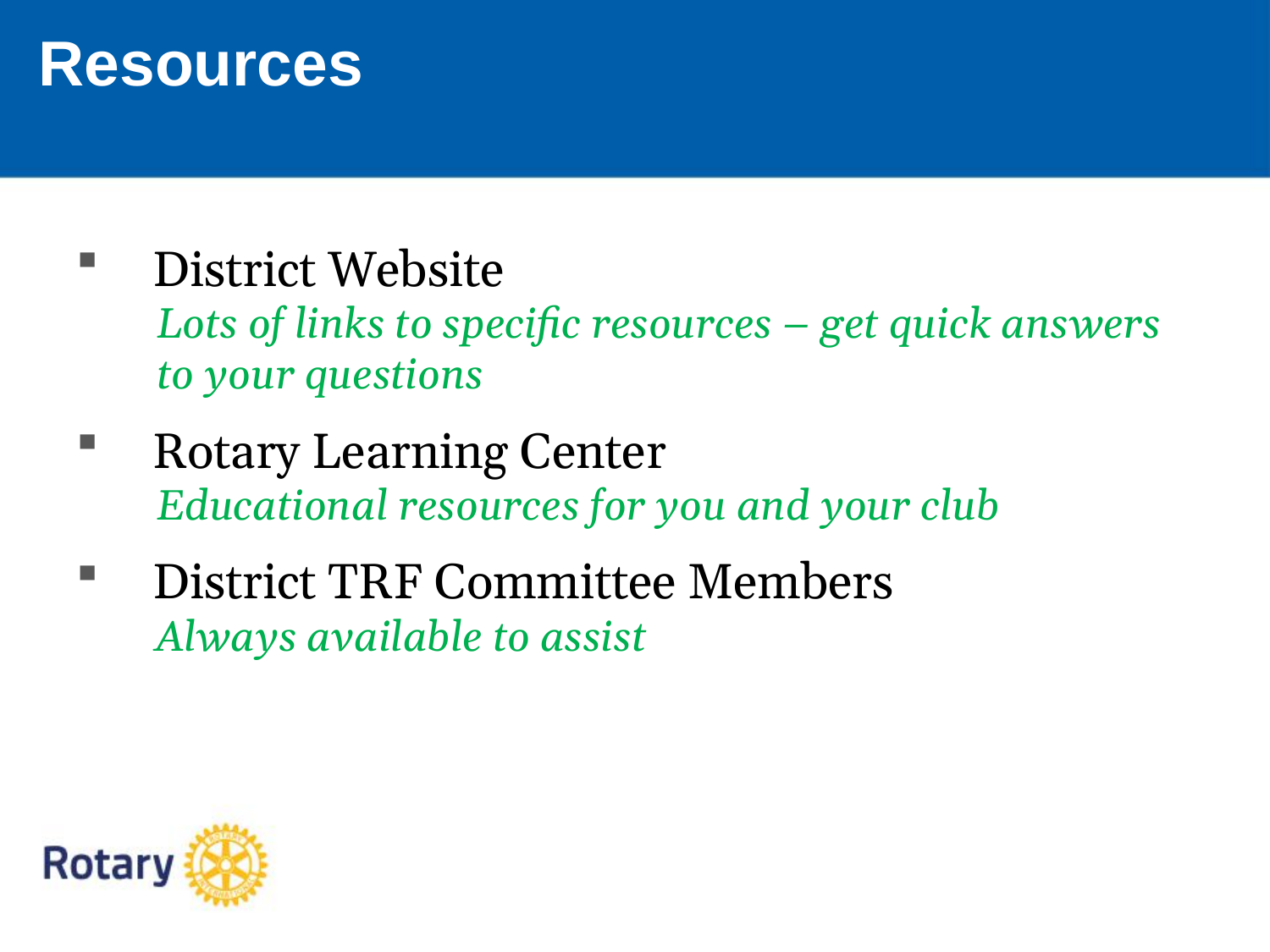

Resources
District Website
Lots of links to specific resources – get quick answers to your questions
Rotary Learning Center
Educational resources for you and your club
District TRF Committee Members
Always available to assist